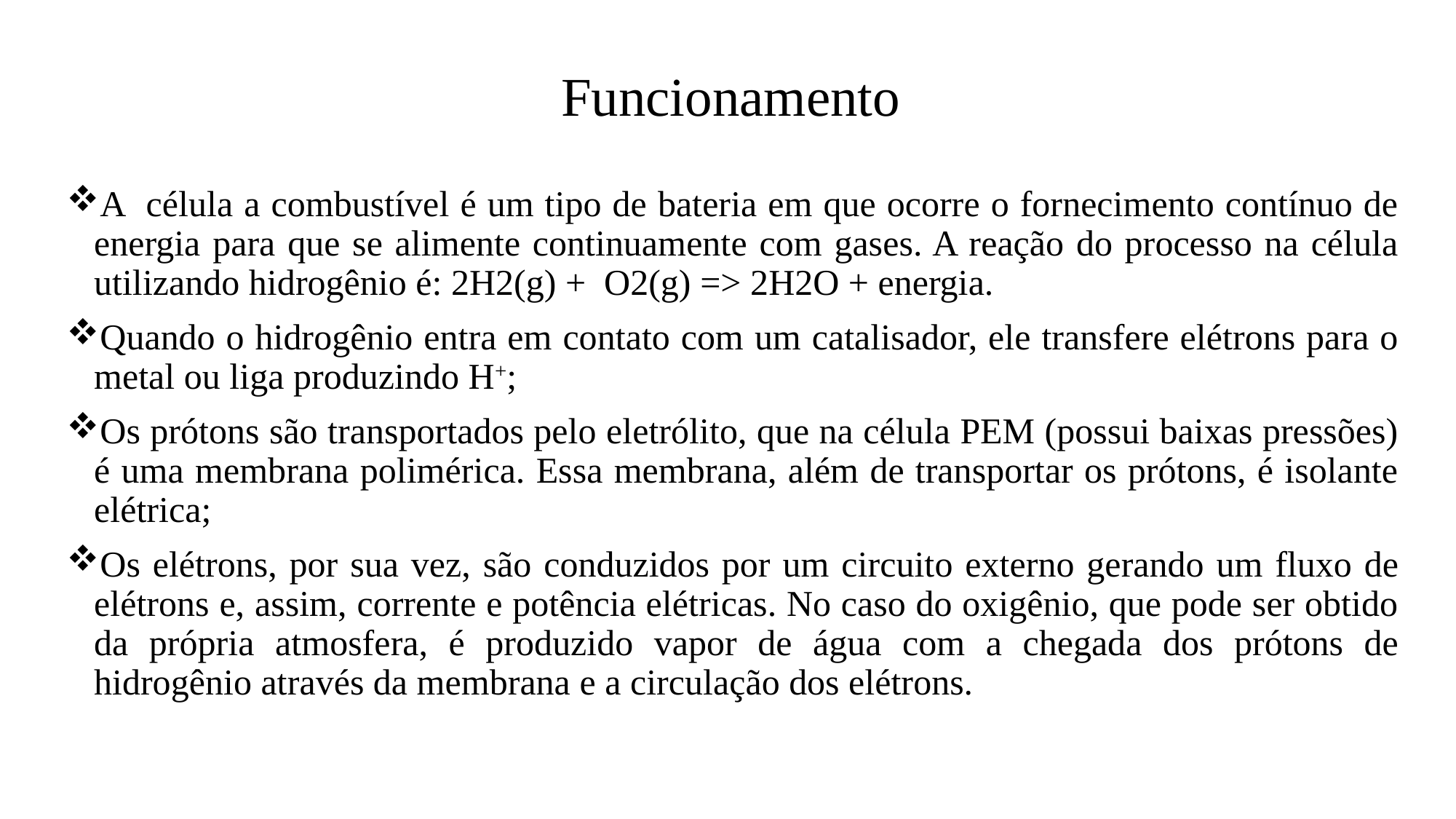

# Funcionamento
A  célula a combustível é um tipo de bateria em que ocorre o fornecimento contínuo de energia para que se alimente continuamente com gases. A reação do processo na célula utilizando hidrogênio é: 2H2(g) +  O2(g) => 2H2O + energia.
Quando o hidrogênio entra em contato com um catalisador, ele transfere elétrons para o metal ou liga produzindo H+;
Os prótons são transportados pelo eletrólito, que na célula PEM (possui baixas pressões) é uma membrana polimérica. Essa membrana, além de transportar os prótons, é isolante elétrica;
Os elétrons, por sua vez, são conduzidos por um circuito externo gerando um fluxo de elétrons e, assim, corrente e potência elétricas. No caso do oxigênio, que pode ser obtido da própria atmosfera, é produzido vapor de água com a chegada dos prótons de hidrogênio através da membrana e a circulação dos elétrons.